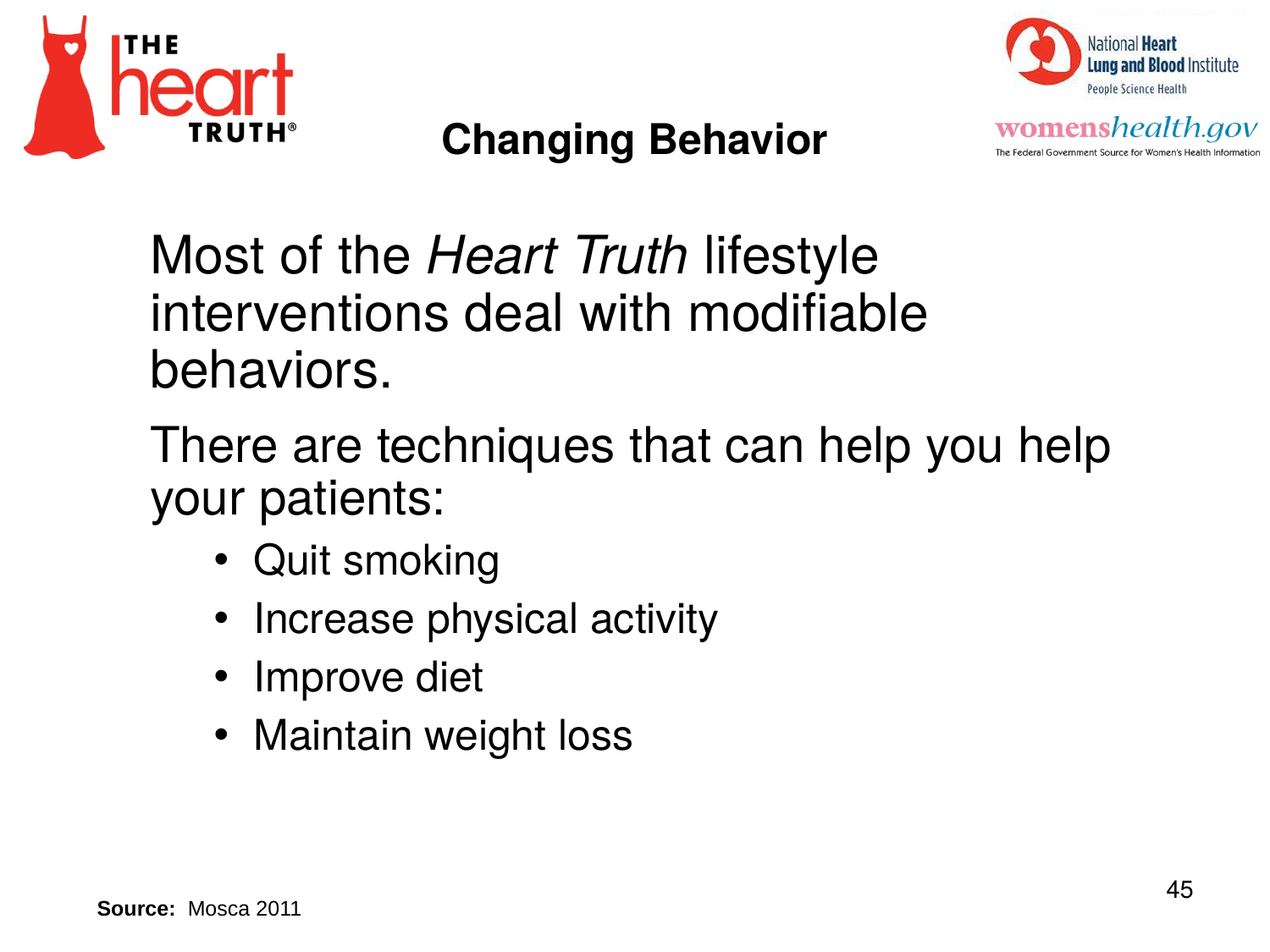

Changing Behavior
Most of the Heart Truth lifestyle interventions deal with modifiable behaviors.
There are techniques that can help you help your patients:
Quit smoking
Increase physical activity
Improve diet
Maintain weight loss
45
Source:  Mosca 2011